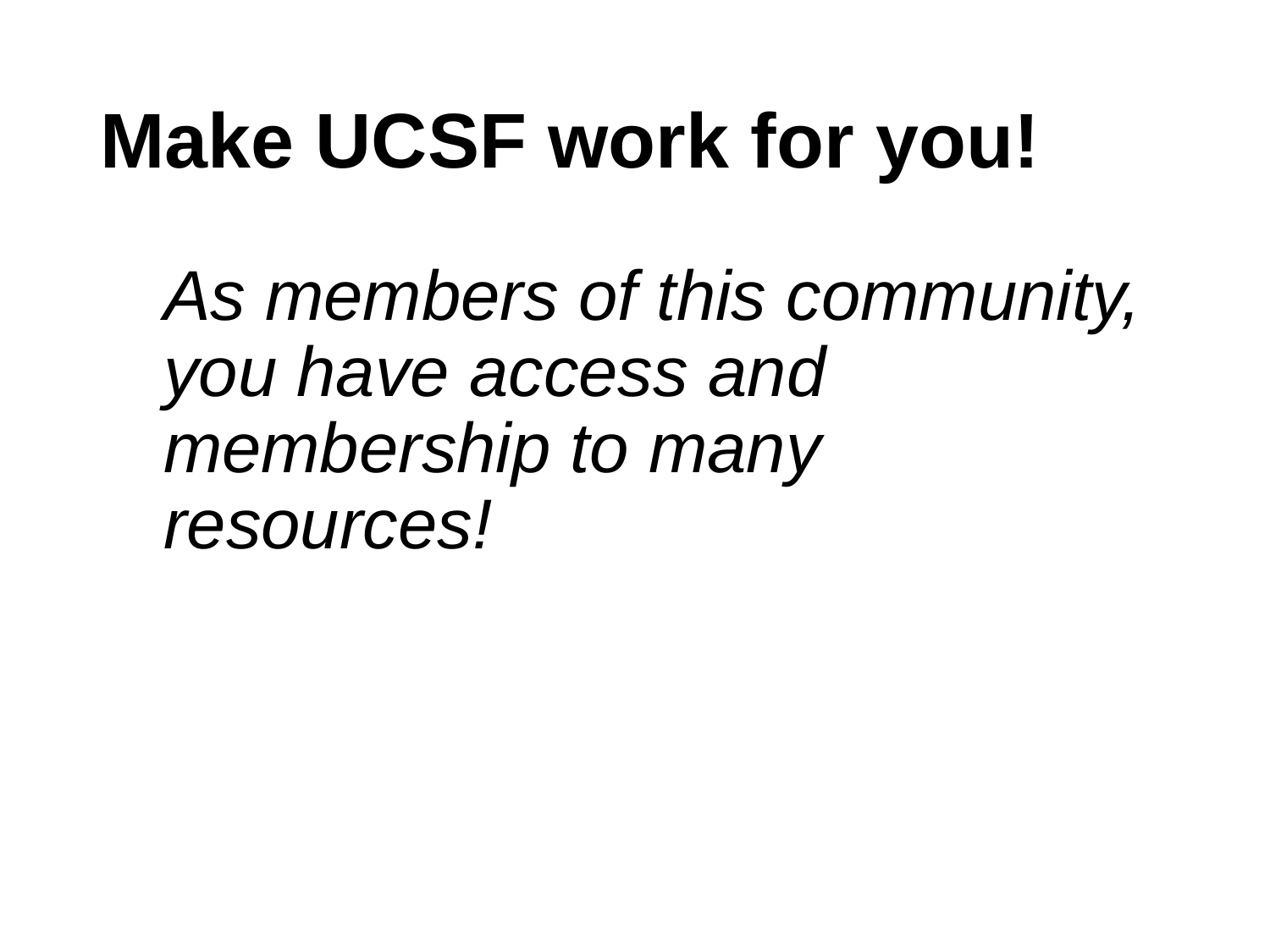

# Make UCSF work for you!
As members of this community, you have access and membership to many resources!